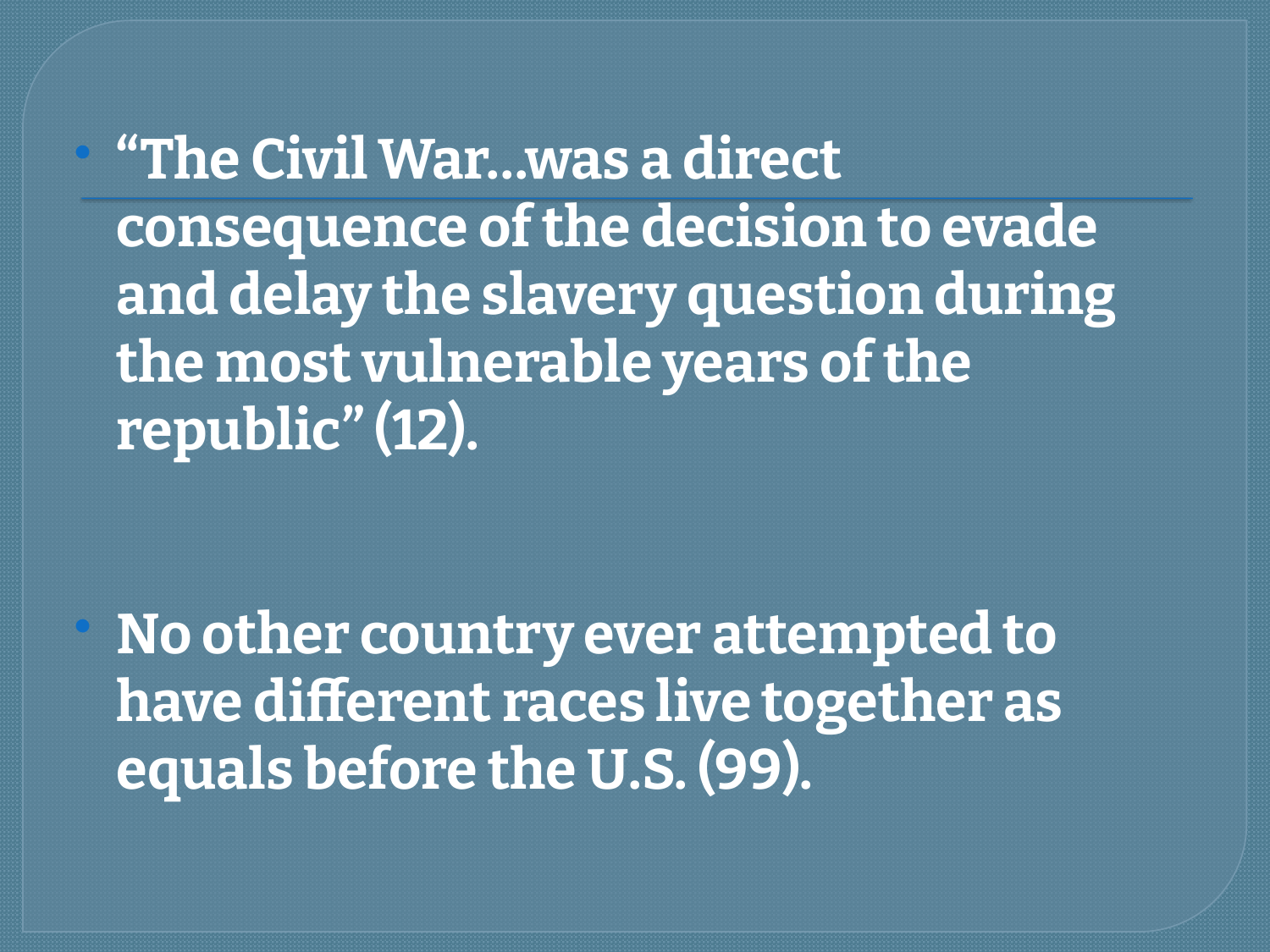

#
“The Civil War…was a direct consequence of the decision to evade and delay the slavery question during the most vulnerable years of the republic” (12).

No other country ever attempted to have different races live together as equals before the U.S. (99).